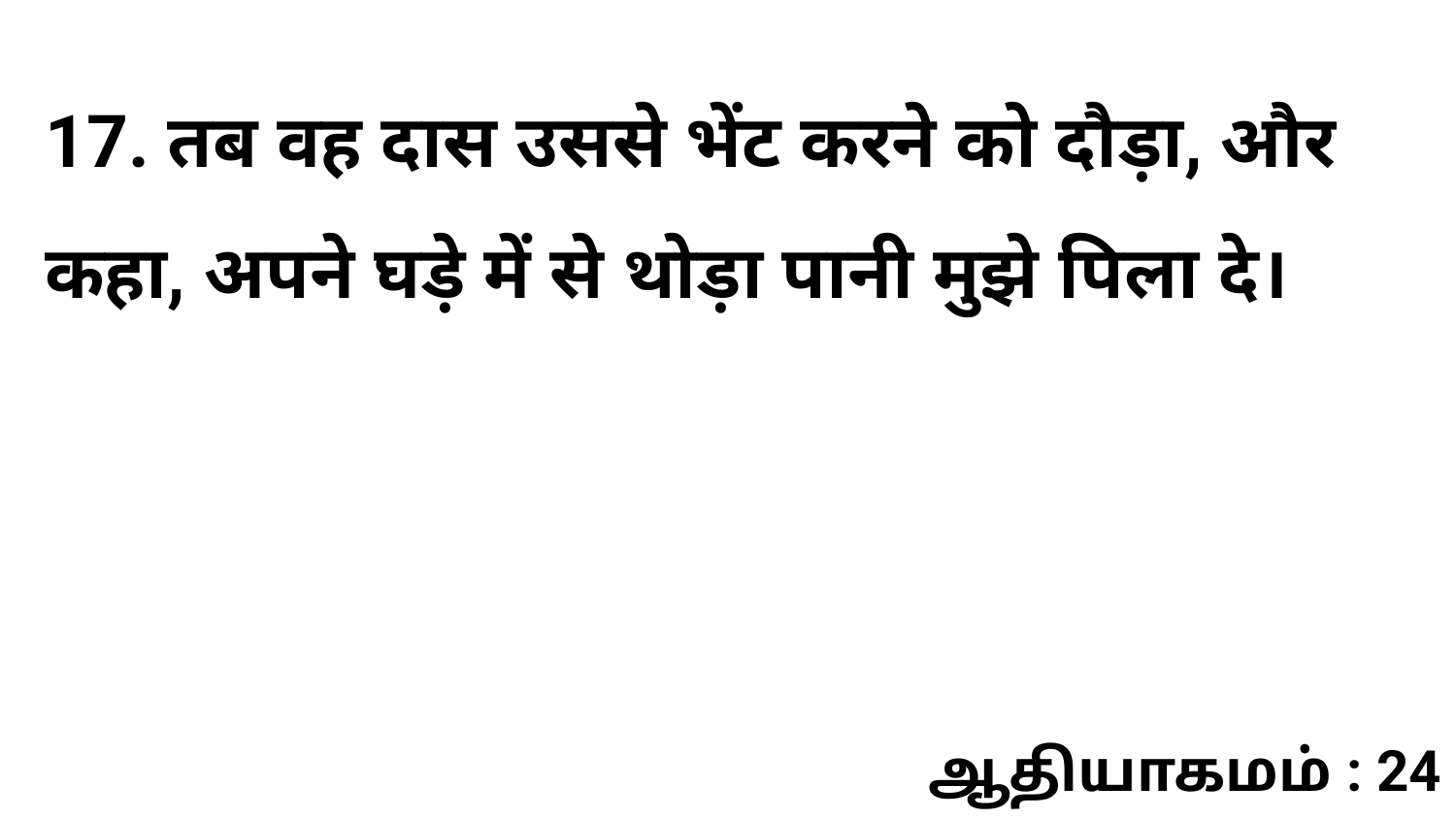

17. तब वह दास उससे भेंट करने को दौड़ा, और कहा, अपने घड़े में से थोड़ा पानी मुझे पिला दे।
ஆதியாகமம் : 24